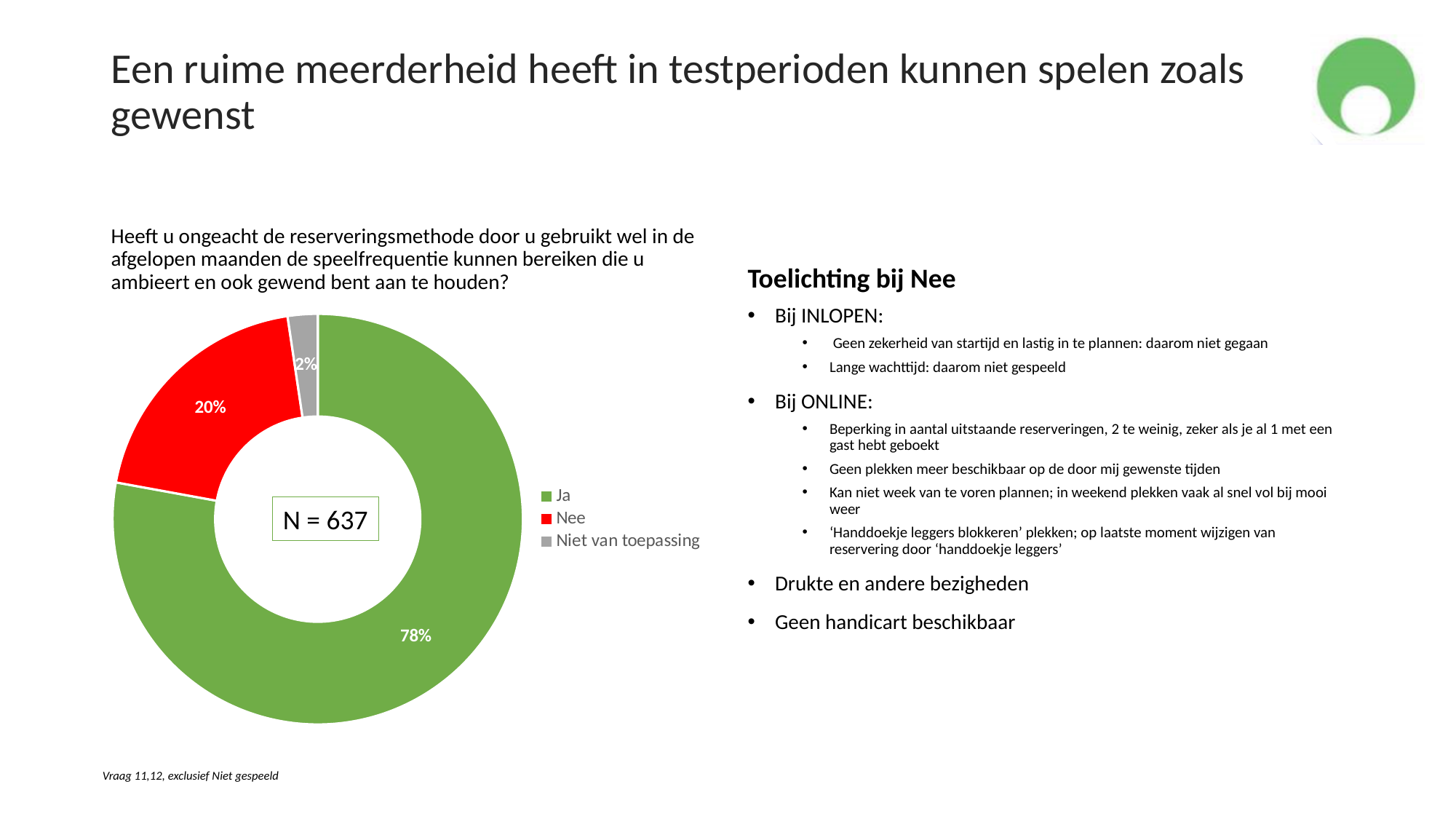

# Een ruime meerderheid heeft in testperioden kunnen spelen zoals gewenst
Heeft u ongeacht de reserveringsmethode door u gebruikt wel in de afgelopen maanden de speelfrequentie kunnen bereiken die u ambieert en ook gewend bent aan te houden?
Toelichting bij Nee

### Chart

| Category | Kolom1 |
|---|---|
| Ja | 496.0 |
| Nee | 126.0 |
| Niet van toepassing | 15.0 |
Bij INLOPEN:
 Geen zekerheid van startijd en lastig in te plannen: daarom niet gegaan
Lange wachttijd: daarom niet gespeeld
Bij ONLINE:
Beperking in aantal uitstaande reserveringen, 2 te weinig, zeker als je al 1 met een gast hebt geboekt
Geen plekken meer beschikbaar op de door mij gewenste tijden
Kan niet week van te voren plannen; in weekend plekken vaak al snel vol bij mooi weer
‘Handdoekje leggers blokkeren’ plekken; op laatste moment wijzigen van reservering door ‘handdoekje leggers’
Drukte en andere bezigheden
Geen handicart beschikbaar
N = 637
Vraag 11,12, exclusief Niet gespeeld